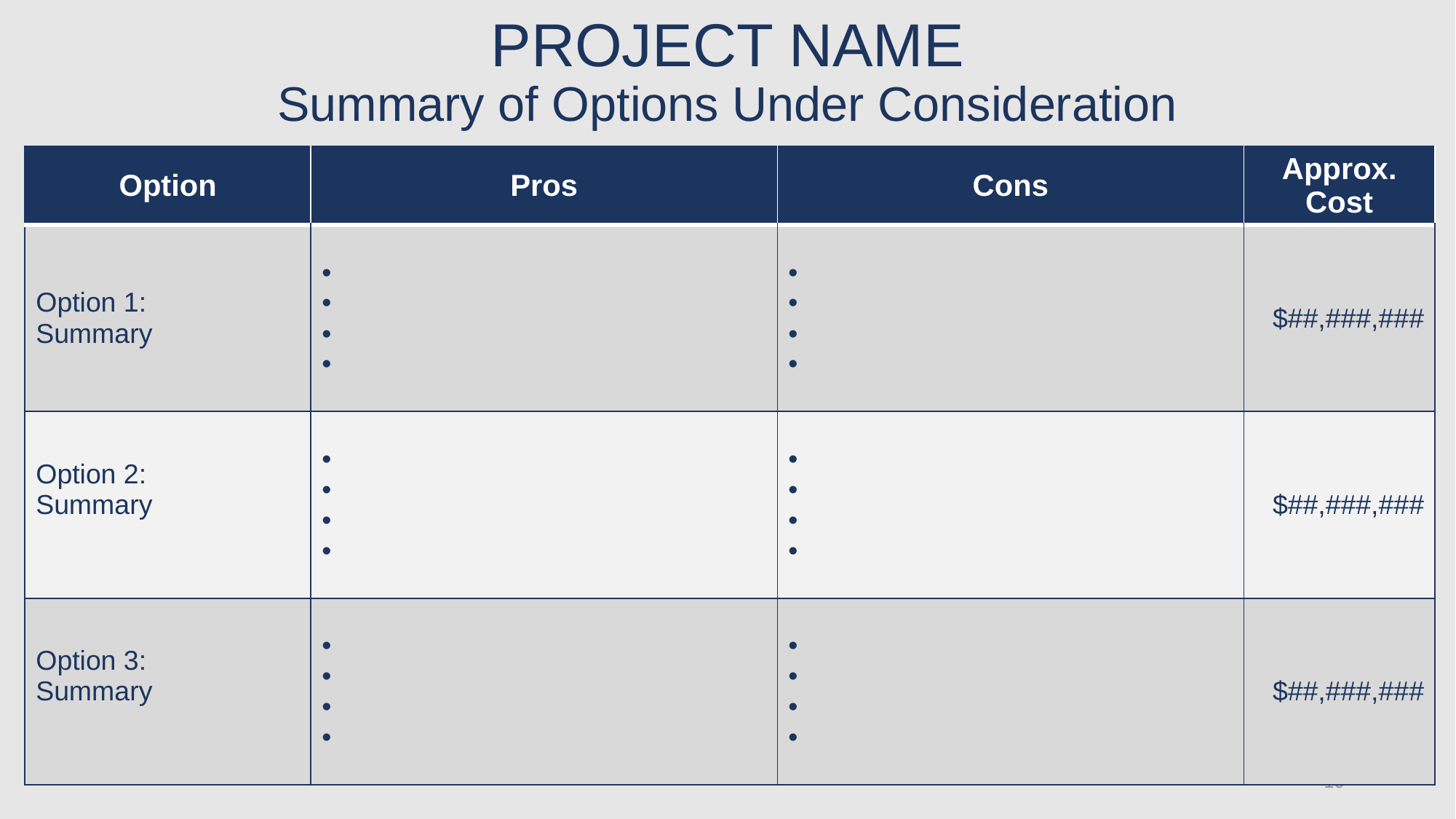

PROJECT NAME
Summary of Options Under Consideration
| Option | Pros | Cons | Approx. Cost |
| --- | --- | --- | --- |
| Option 1: Summary |  |  | $##,###,### |
| Option 2: Summary |  |  | $##,###,### |
| Option 3: Summary |  |  | $##,###,### |
10